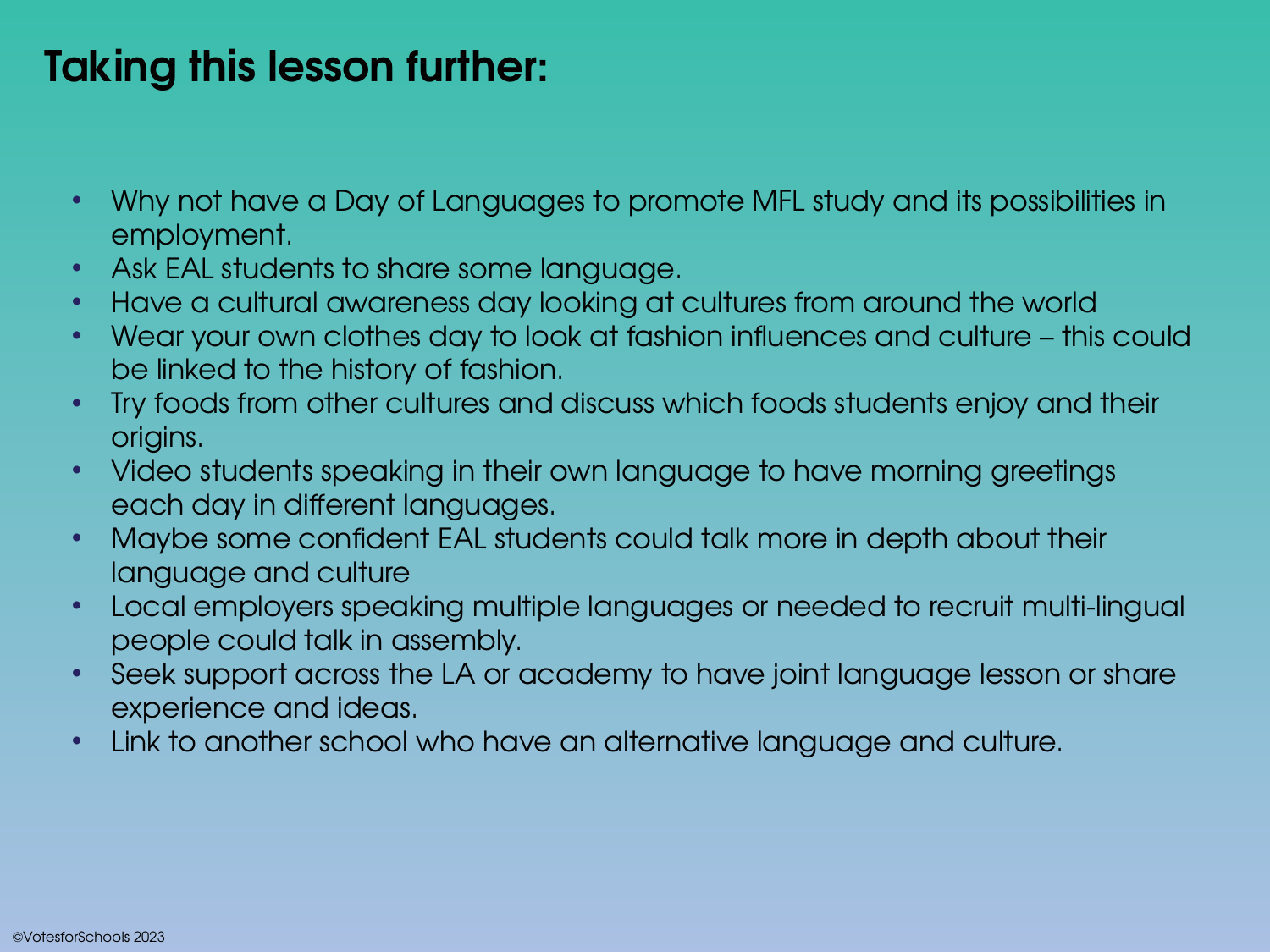

Taking this lesson further:
Why not have a Day of Languages to promote MFL study and its possibilities in employment.
Ask EAL students to share some language.
Have a cultural awareness day looking at cultures from around the world
Wear your own clothes day to look at fashion influences and culture – this could be linked to the history of fashion.
Try foods from other cultures and discuss which foods students enjoy and their origins.
Video students speaking in their own language to have morning greetings each day in different languages.
Maybe some confident EAL students could talk more in depth about their language and culture
Local employers speaking multiple languages or needed to recruit multi-lingual people could talk in assembly.
Seek support across the LA or academy to have joint language lesson or share experience and ideas.
Link to another school who have an alternative language and culture.

©VotesforSchools 2023